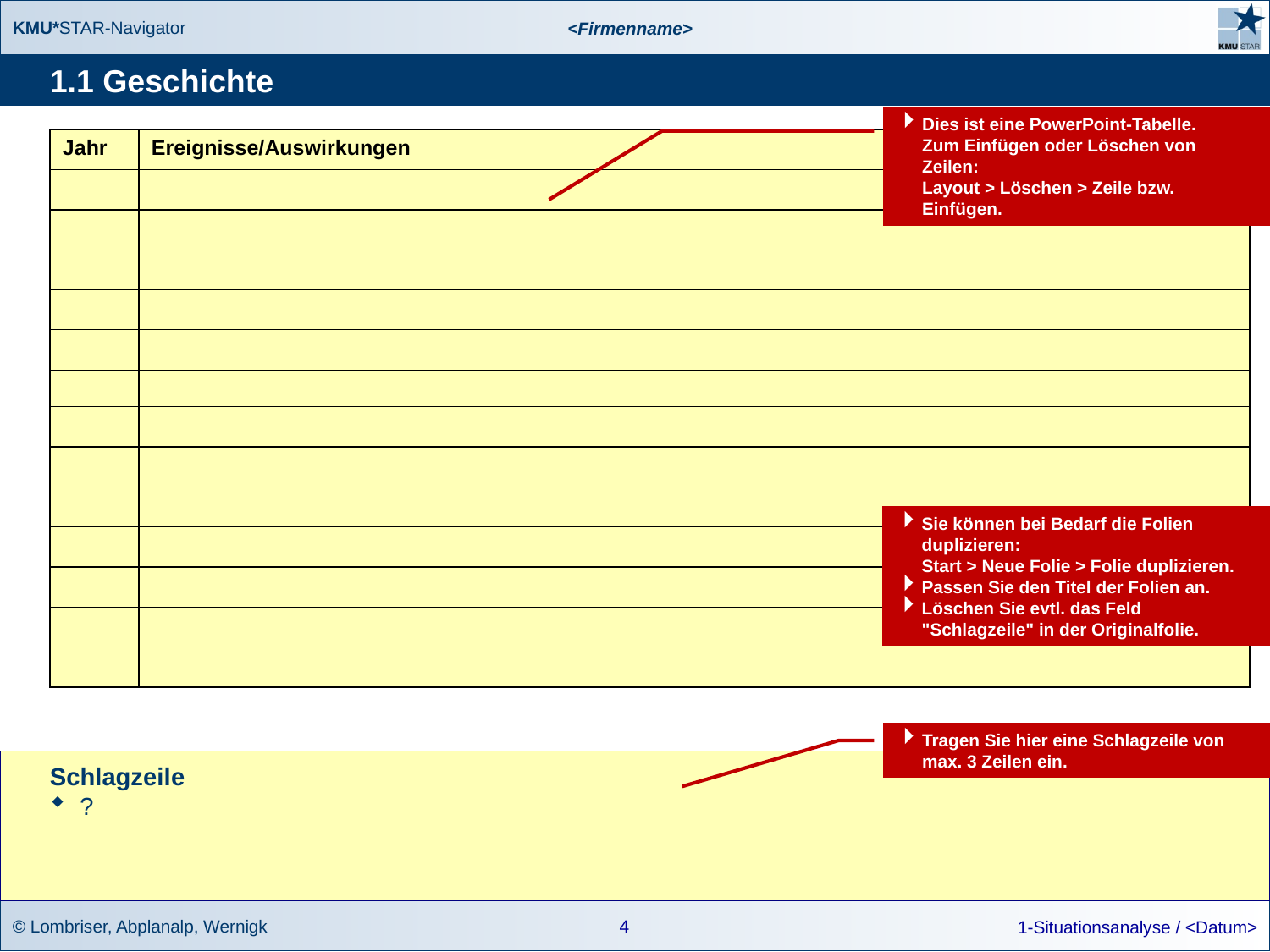

# 1.1 Geschichte
Dies ist eine PowerPoint-Tabelle.
Zum Einfügen oder Löschen von Zeilen:
Layout > Löschen > Zeile bzw.  Einfügen.
| Jahr | Ereignisse/Auswirkungen |
| --- | --- |
|  |  |
|  |  |
|  |  |
|  |  |
|  |  |
|  |  |
|  |  |
|  |  |
|  |  |
|  |  |
|  |  |
|  |  |
|  |  |
Sie können bei Bedarf die Folien duplizieren:
Start > Neue Folie > Folie duplizieren.
Passen Sie den Titel der Folien an.
Löschen Sie evtl. das Feld "Schlagzeile" in der Originalfolie.
Tragen Sie hier eine Schlagzeile von
max. 3 Zeilen ein.
Schlagzeile
?
4
1-Situationsanalyse / <Datum>